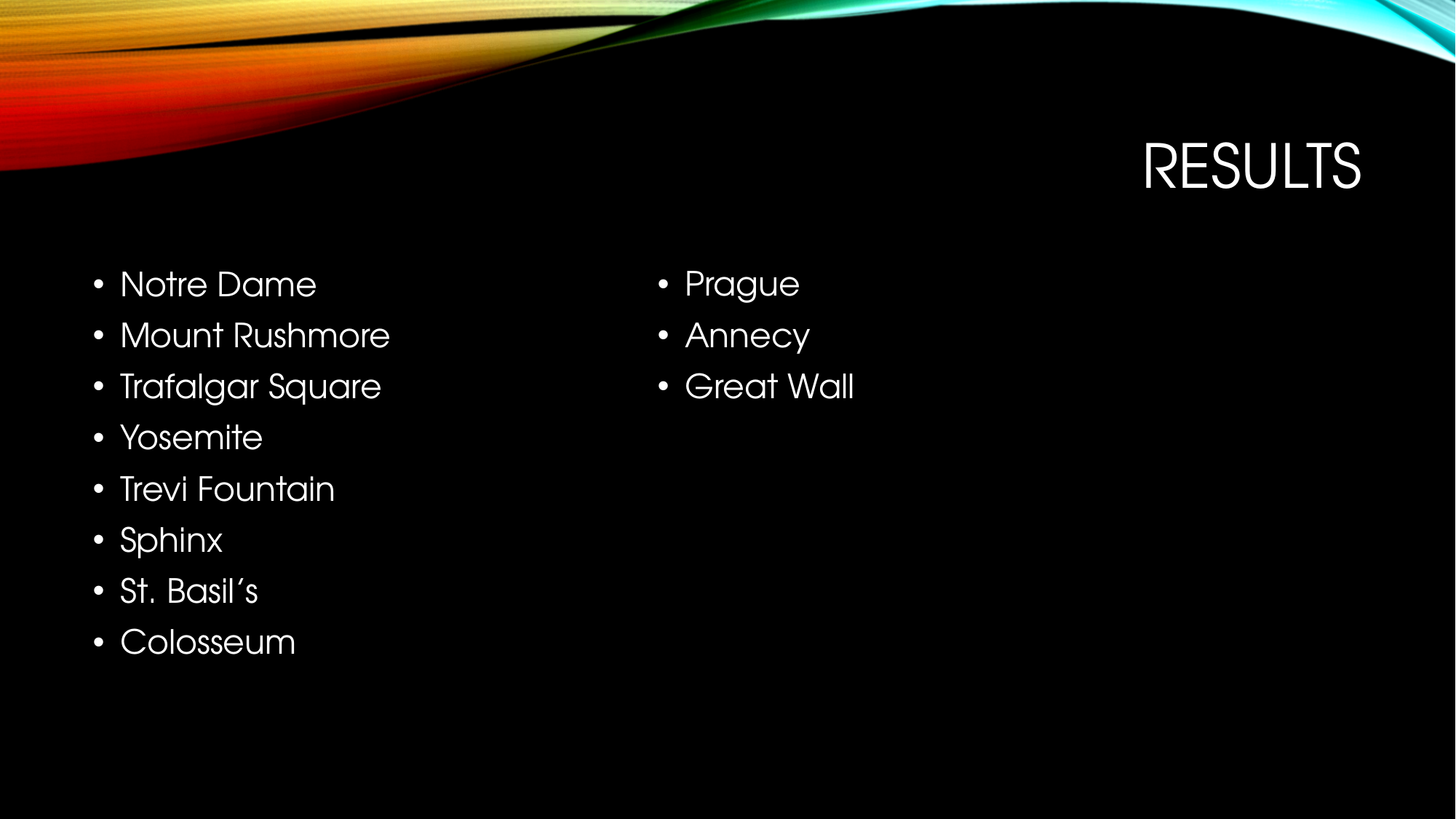

# Results
Notre Dame
Mount Rushmore
Trafalgar Square
Yosemite
Trevi Fountain
Sphinx
St. Basil’s
Colosseum

Prague
Annecy
Great Wall